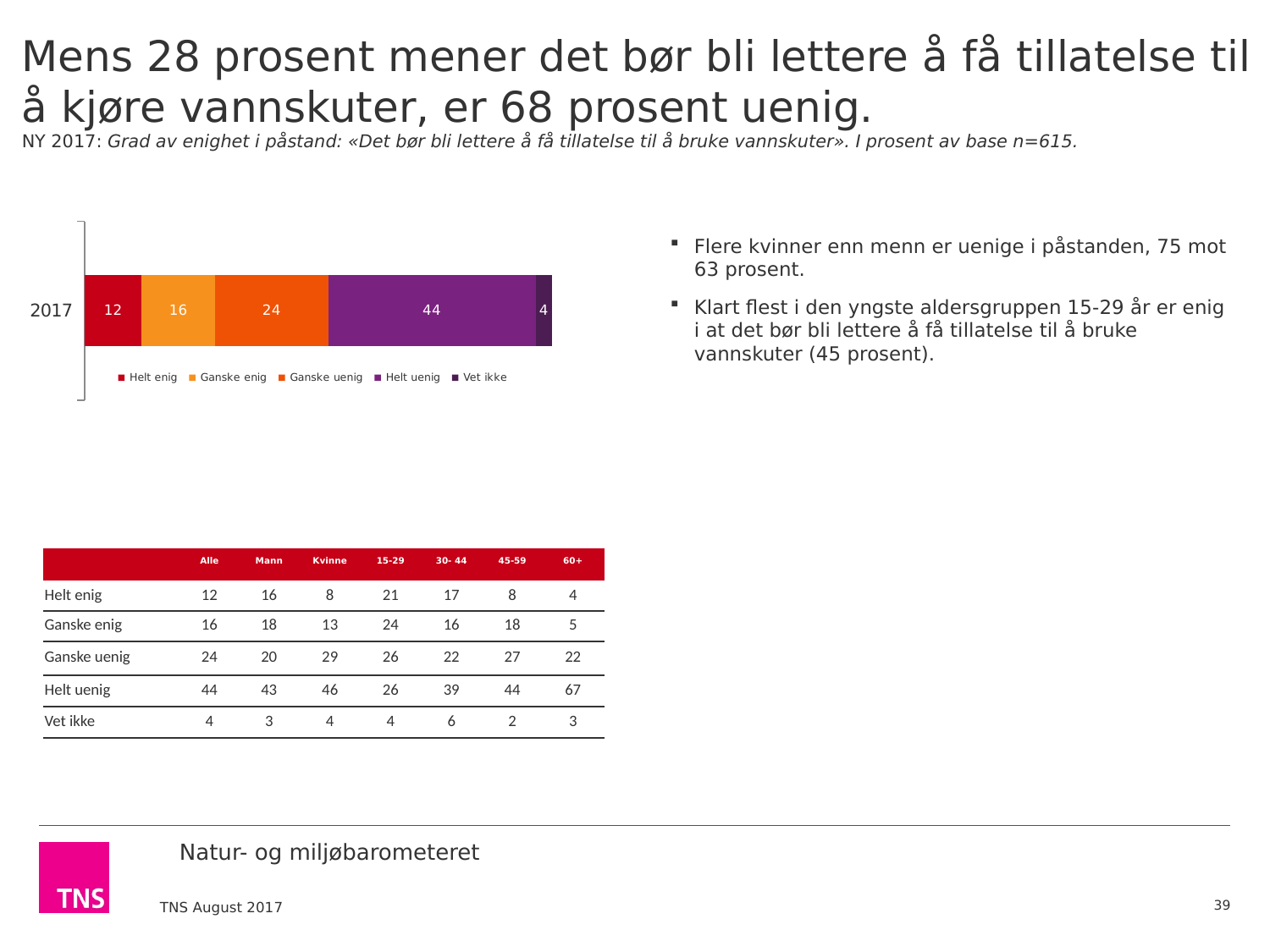

# Mens 28 prosent mener det bør bli lettere å få tillatelse til å kjøre vannskuter, er 68 prosent uenig. NY 2017: Grad av enighet i påstand: «Det bør bli lettere å få tillatelse til å bruke vannskuter». I prosent av base n=615.

### Chart

| Category | Helt enig | Ganske enig | Ganske uenig | Helt uenig | Vet ikke |
|---|---|---|---|---|---|
| 2017 | 12.2093917572609 | 15.6876174197302 | 24.1918059117917 | 44.3883084501879 | 3.52287646102908 |
Flere kvinner enn menn er uenige i påstanden, 75 mot 63 prosent.
Klart flest i den yngste aldersgruppen 15-29 år er enig i at det bør bli lettere å få tillatelse til å bruke vannskuter (45 prosent).

|  | Alle | Mann | Kvinne | 15-29 | 30- 44 | 45-59 | 60+ |
| --- | --- | --- | --- | --- | --- | --- | --- |
| Helt enig | 12 | 16 | 8 | 21 | 17 | 8 | 4 |
| Ganske enig | 16 | 18 | 13 | 24 | 16 | 18 | 5 |
| Ganske uenig | 24 | 20 | 29 | 26 | 22 | 27 | 22 |
| Helt uenig | 44 | 43 | 46 | 26 | 39 | 44 | 67 |
| Vet ikke | 4 | 3 | 4 | 4 | 6 | 2 | 3 |
39